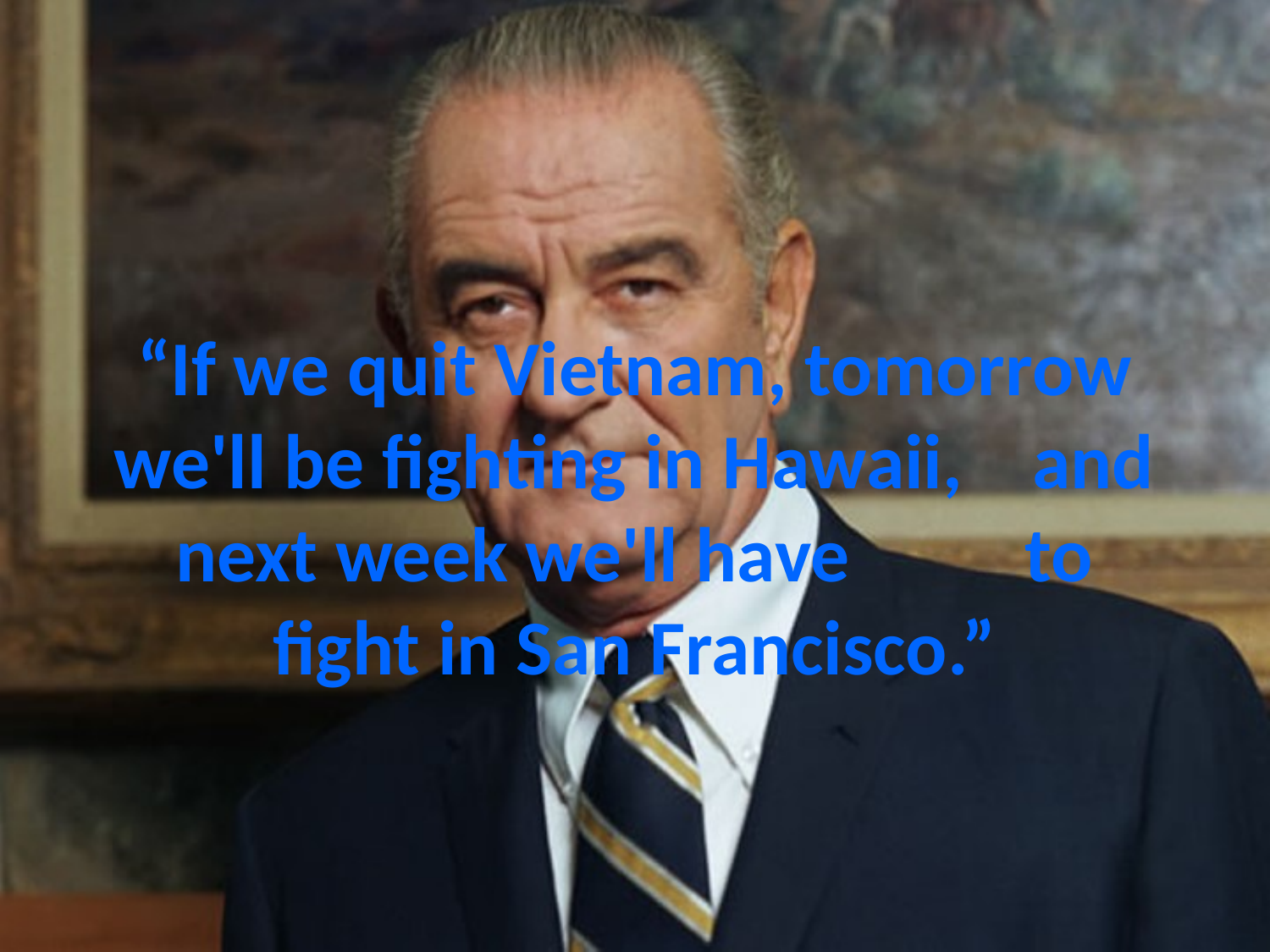

# “If we quit Vietnam, tomorrow we'll be fighting in Hawaii,    and next week we'll have          to fight in San Francisco.”